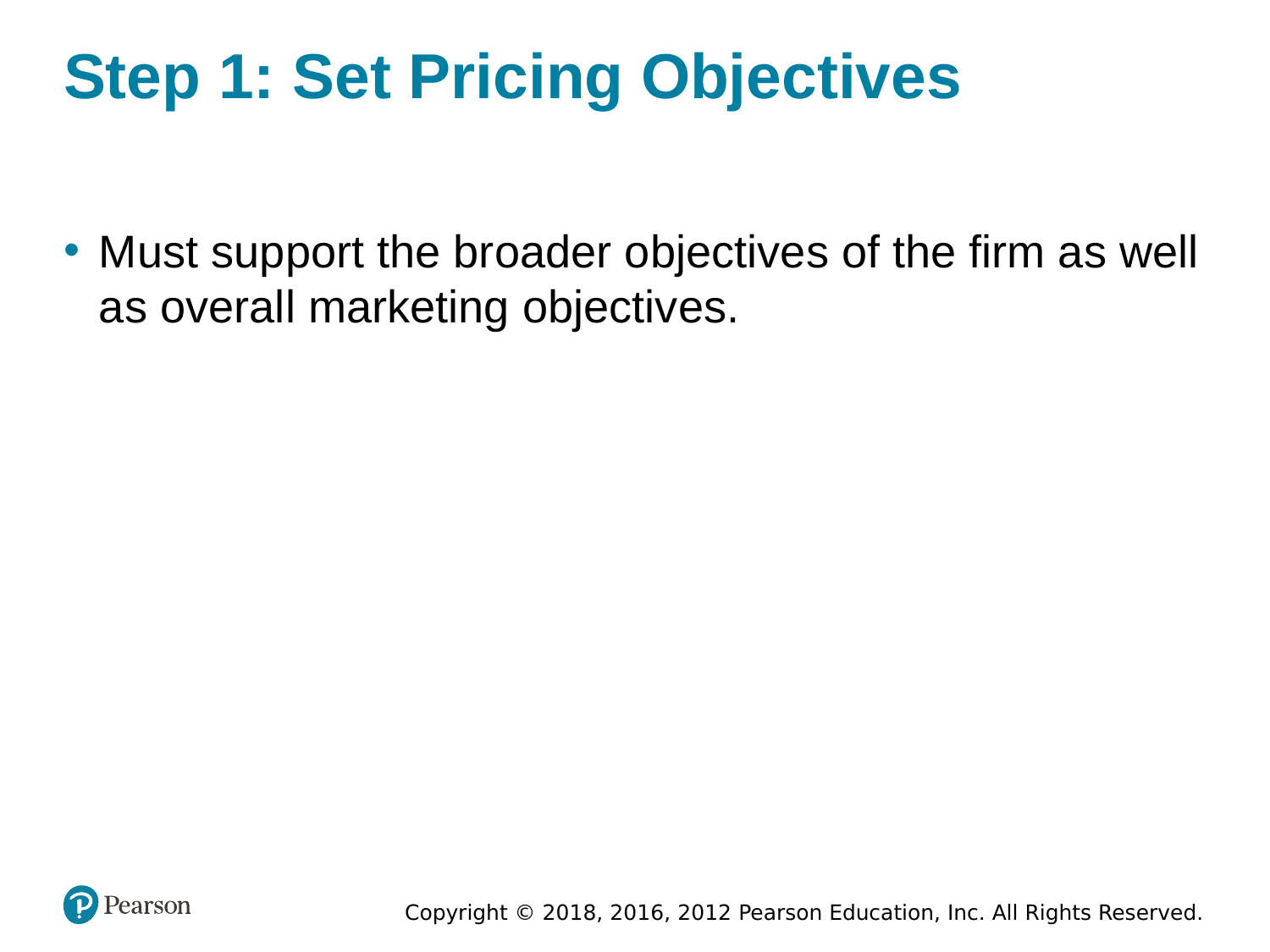

# Step 1: Set Pricing Objectives
Must support the broader objectives of the firm as well as overall marketing objectives.